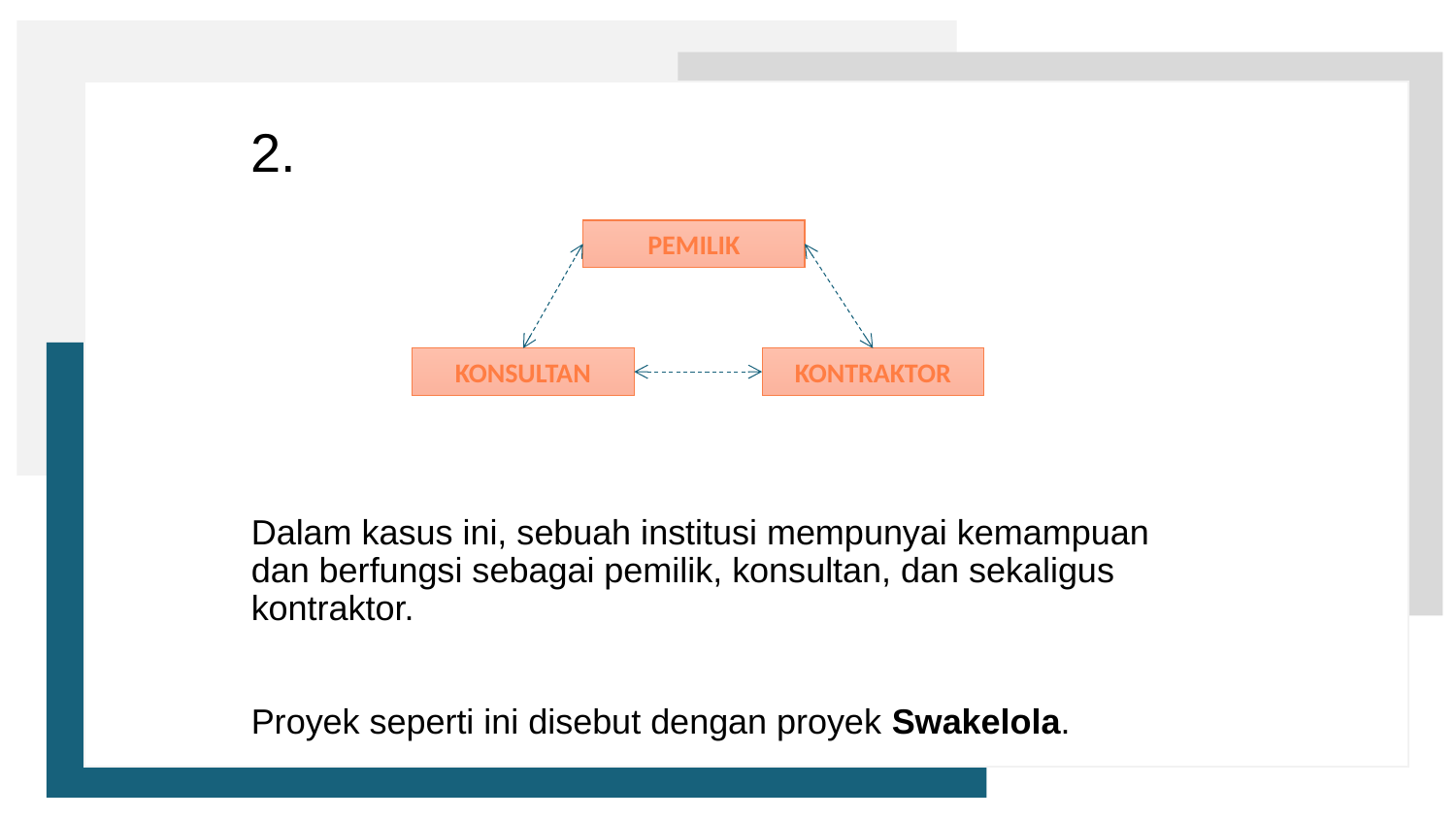

2.

Dalam kasus ini, sebuah institusi mempunyai kemampuan dan berfungsi sebagai pemilik, konsultan, dan sekaligus kontraktor.

Proyek seperti ini disebut dengan proyek Swakelola.
Pemilik
konsultan
kontraktor